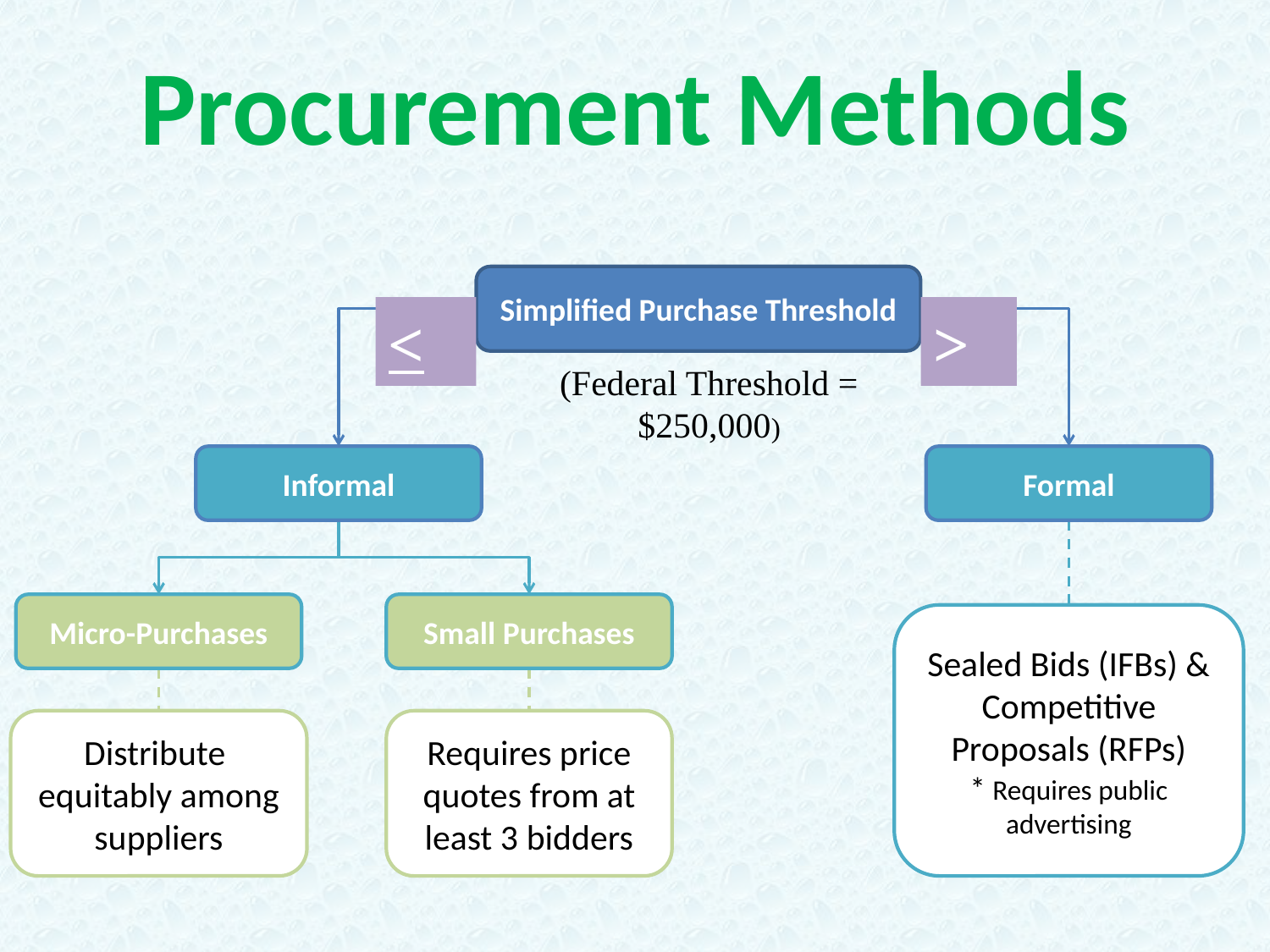

# Procurement Methods
Simplified Purchase Threshold
(Federal Threshold = $250,000)
Informal
Formal
Micro-Purchases
Small Purchases
Sealed Bids (IFBs) & Competitive Proposals (RFPs)
* Requires public advertising
Distribute
equitably among suppliers
Requires price quotes from at least 3 bidders
>
<